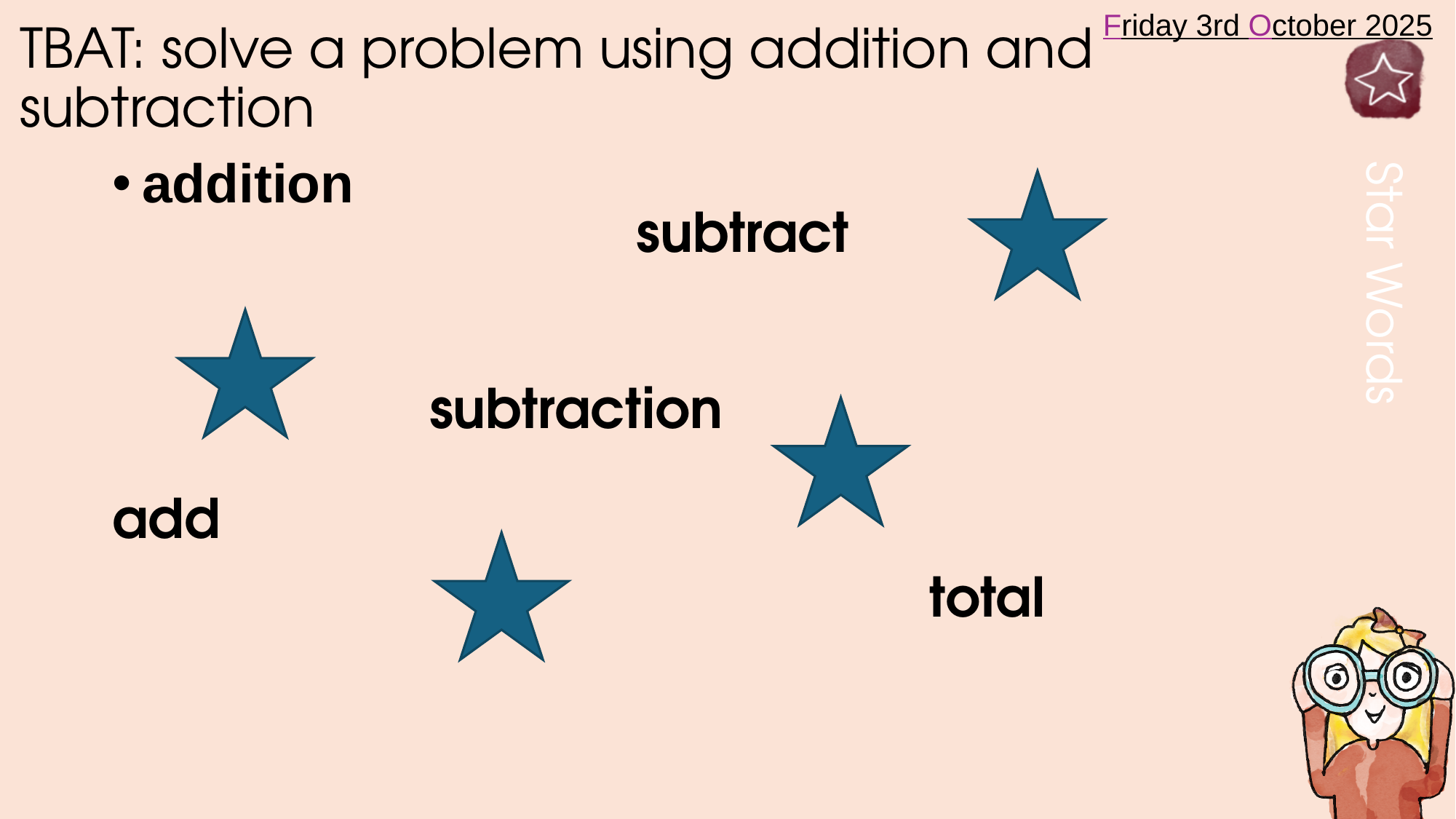

Friday 3rd October 2025
# TBAT: solve a problem using addition and subtraction
addition

subtract

subtraction

add

total